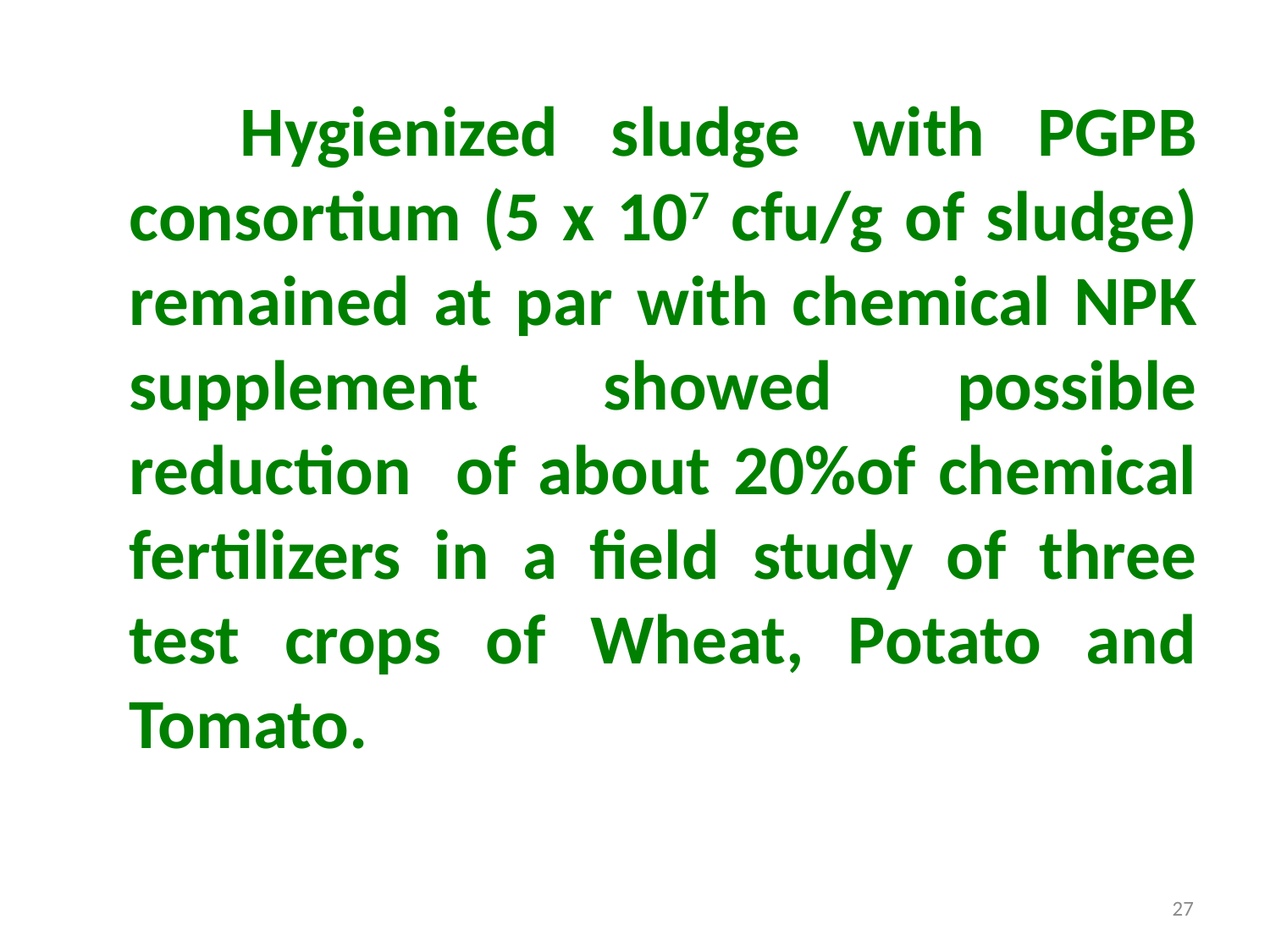

Hygienized sludge with PGPB consortium (5 x 107 cfu/g of sludge) remained at par with chemical NPK supplement showed possible reduction  of about 20%of chemical fertilizers in a field study of three test crops of Wheat, Potato and Tomato.
27